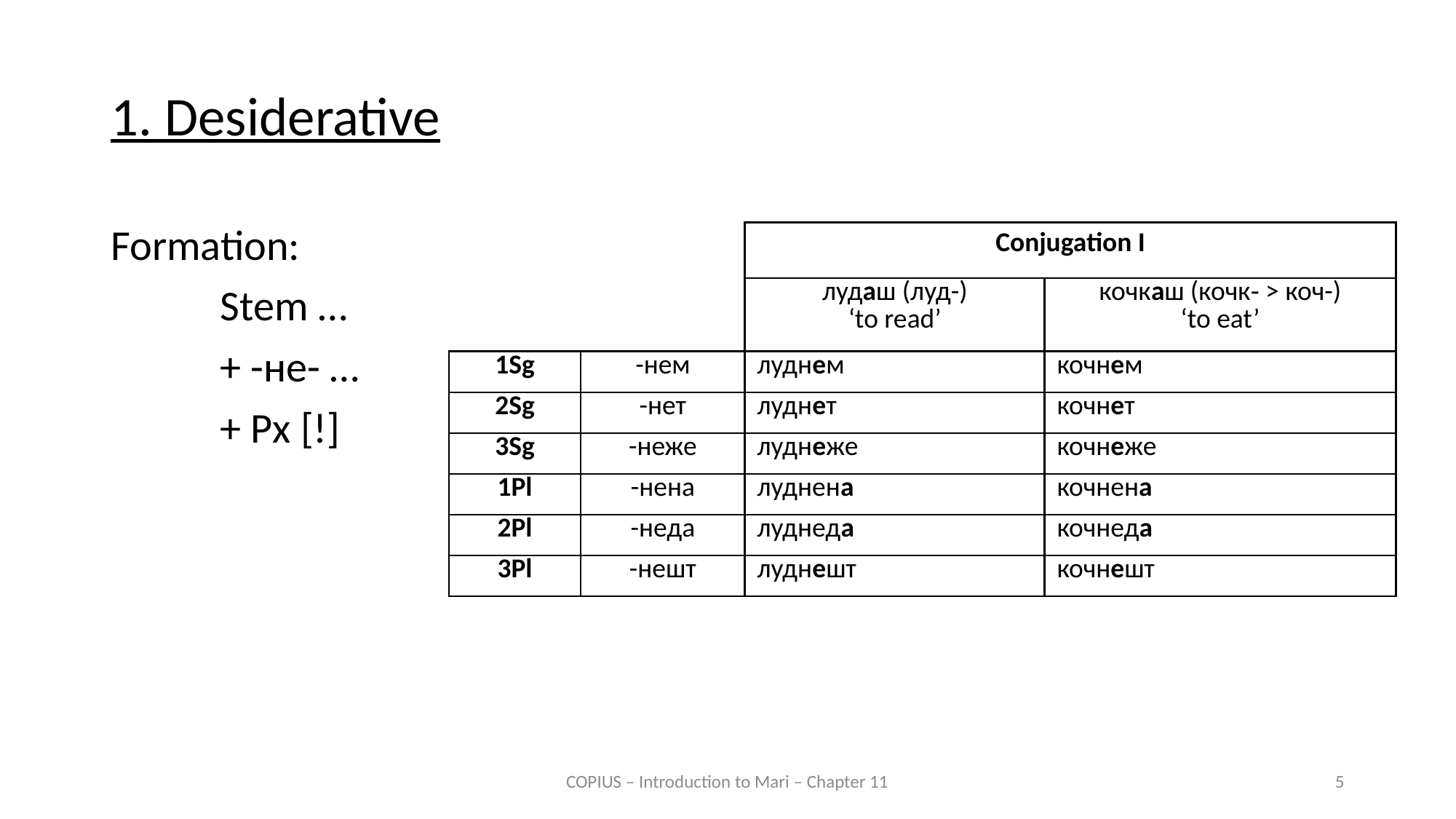

1. Desiderative
Formation:
	Stem …
	+ -не- …
	+ Px [!]
|  |  | Conjugation I |  |
| --- | --- | --- | --- |
|  |  | лудаш (луд-) ‘to read’ | кочкаш (кочк‑ > коч-) ‘to eat’ |
| 1Sg | -нем | луднем | кочнем |
| 2Sg | -нет | луднет | кочнет |
| 3Sg | -неже | луднеже | кочнеже |
| 1Pl | -нена | луднена | кочнена |
| 2Pl | -неда | луднеда | кочнеда |
| 3Pl | -нешт | луднешт | кочнешт |

COPIUS – Introduction to Mari – Chapter 11
5